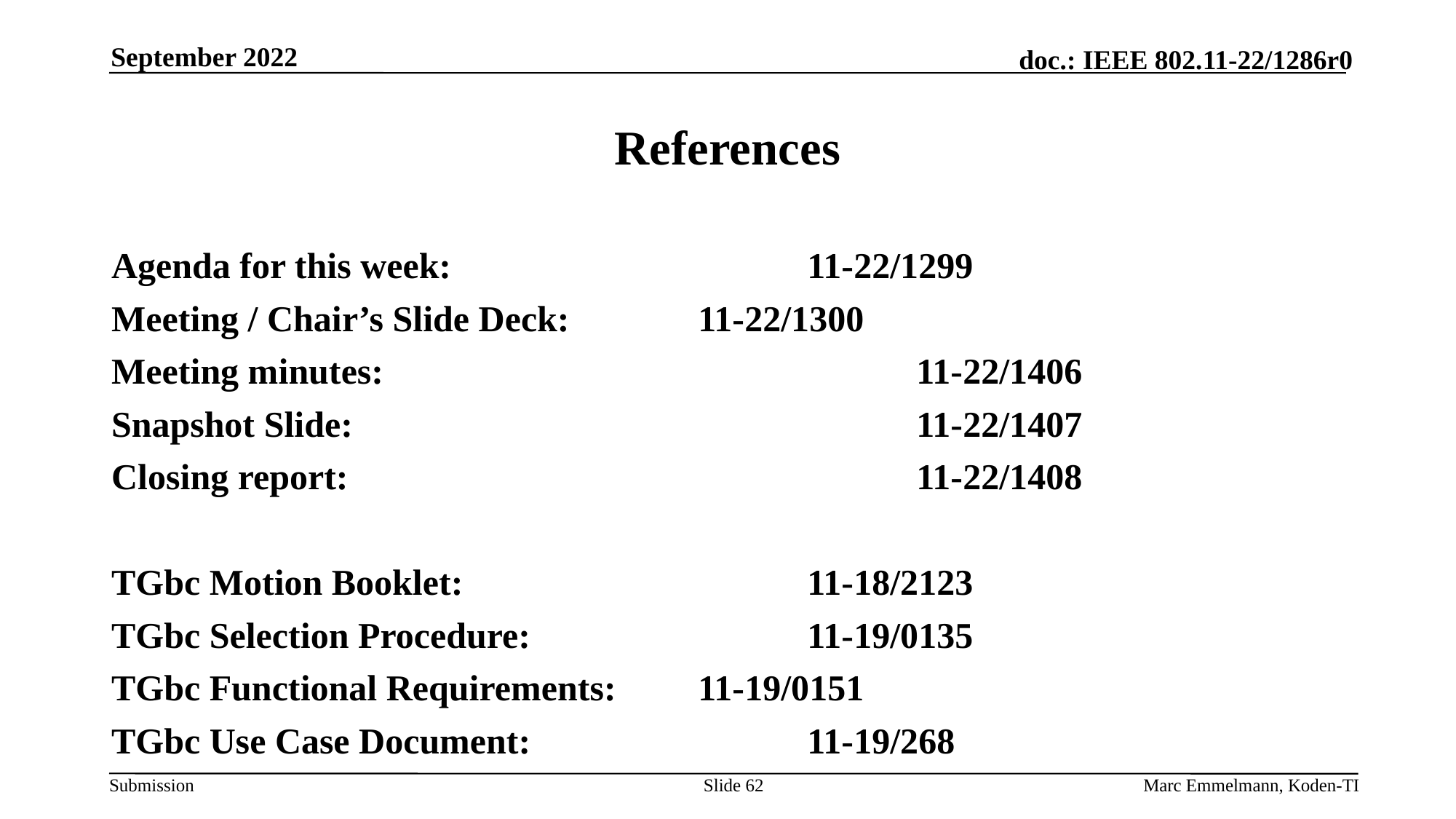

September 2022
# References
Agenda for this week:				11-22/1299
Meeting / Chair’s Slide Deck:		11-22/1300
Meeting minutes:					11-22/1406
Snapshot Slide:						11-22/1407
Closing report:						11-22/1408

TGbc Motion Booklet:				11-18/2123
TGbc Selection Procedure:			11-19/0135
TGbc Functional Requirements:	11-19/0151
TGbc Use Case Document:			11-19/268
Slide 62
Marc Emmelmann, Koden-TI